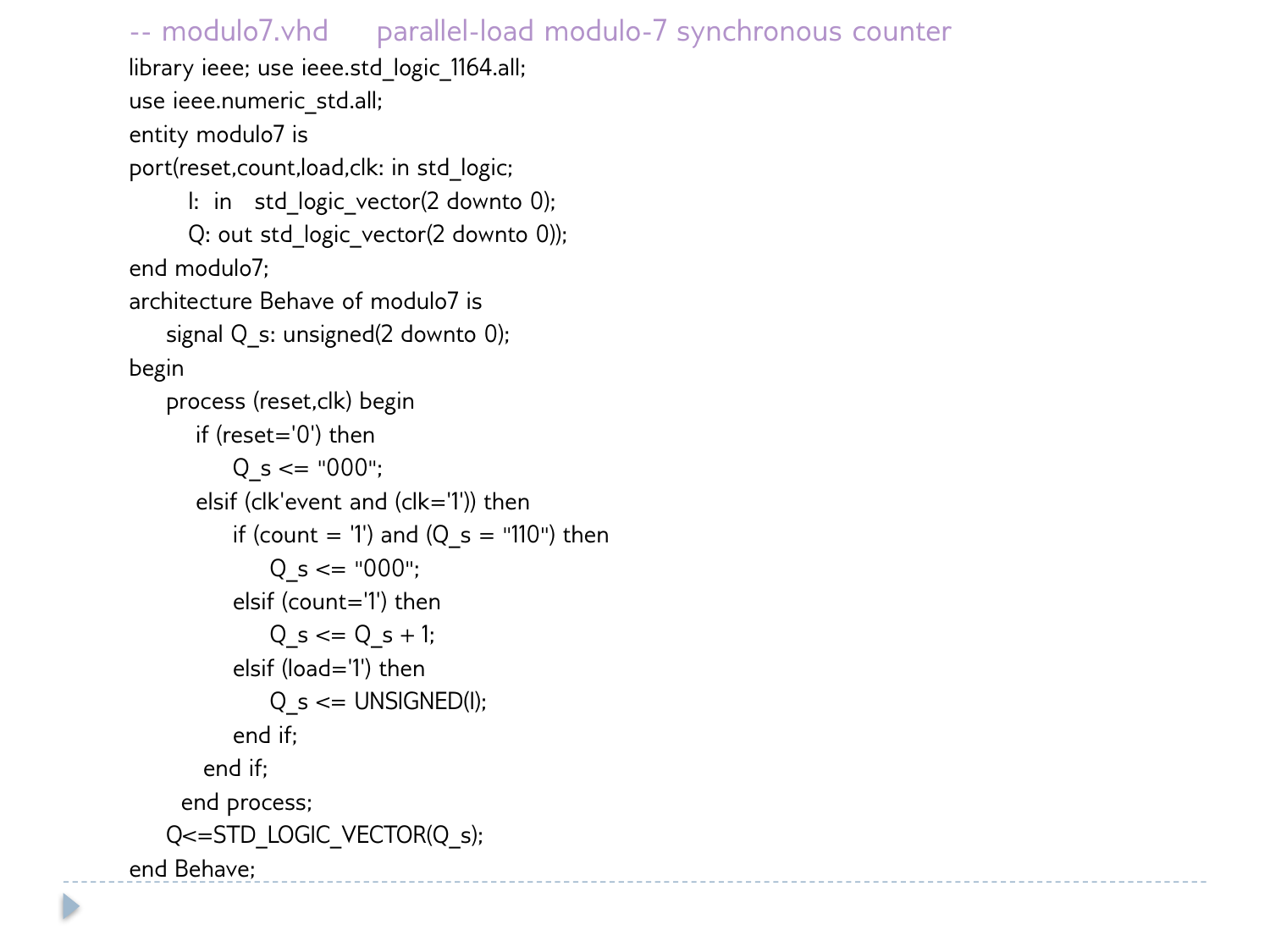

-- modulo7.vhd     parallel-load modulo-7 synchronous counter
library ieee; use ieee.std_logic_1164.all;
use ieee.numeric_std.all;
entity modulo7 is
port(reset,count,load,clk: in std_logic;
        I:  in   std_logic_vector(2 downto 0);
        Q: out std_logic_vector(2 downto 0));
end modulo7;
architecture Behave of modulo7 is
     signal Q_s: unsigned(2 downto 0);
begin
     process (reset,clk) begin
         if (reset='0') then
              Q_s <= "000";
         elsif (clk'event and (clk='1')) then
              if (count = '1') and (Q_s = "110") then
                   Q_s <= "000";
              elsif (count='1') then
                   Q_s <= Q_s + 1;
              elsif (load='1') then
                   Q_s <= UNSIGNED(I);
              end if;
          end if;
       end process;
     Q<=STD_LOGIC_VECTOR(Q_s);
end Behave;